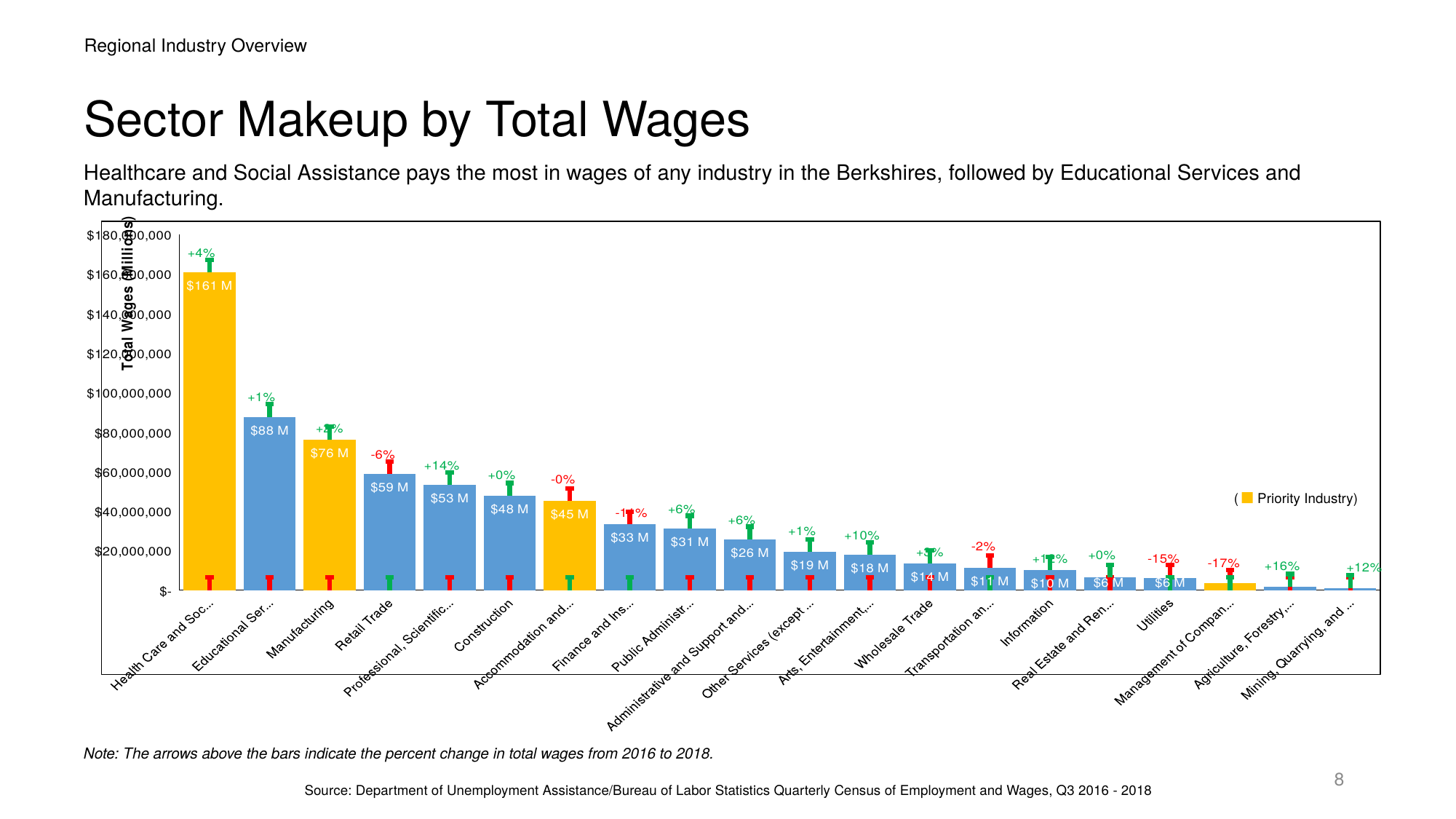

Regional Industry Overview
# Sector Makeup by Total Wages
Healthcare and Social Assistance pays the most in wages of any industry in the Berkshires, followed by Educational Services and Manufacturing.

### Chart

| Category |  | Increase | Decrease |
|---|---|---|---|
| Health Care and Social Assistance | 160684201.0 | 160684201.0 | None |
| Educational Services | 87674965.0 | 87674965.0 | None |
| Manufacturing | 76240343.0 | 76240343.0 | None |
| Retail Trade | 58687449.0 | None | 58687449.0 |
| Professional, Scientific, and Technical Services | 53183500.0 | 53183500.0 | None |
| Construction | 47760445.0 | 47760445.0 | None |
| Accommodation and Food Services | 45065688.0 | None | 45065688.0 |
| Finance and Insurance | 33260948.0 | None | 33260948.0 |
| Public Administration | 31180025.0 | 31180025.0 | None |
| Administrative and Support and Waste Management and Remediation Services | 25656750.0 | 25656750.0 | None |
| Other Services (except Public Administration) | 19326977.0 | 19326977.0 | None |
| Arts, Entertainment, and Recreation | 17833338.0 | 17833338.0 | None |
| Wholesale Trade | 13580988.0 | 13580988.0 | None |
| Transportation and Warehousing | 11120648.0 | None | 11120648.0 |
| Information | 10318482.0 | 10318482.0 | None |
| Real Estate and Rental and Leasing | 6404381.0 | 6404381.0 | None |
| Utilities | 6188258.0 | None | 6188258.0 |
| Management of Companies and Enterprises | 3654190.0 | None | 3654190.0 |
| Agriculture, Forestry, Fishing and Hunting | 1695359.0 | 1695359.0 | None |
| Mining, Quarrying, and Oil and Gas Extraction | 1076868.0 | 1076868.0 | None |
(     Priority Industry)

Note: The arrows above the bars indicate the percent change in total wages from 2016 to 2018.
8
Source: Department of Unemployment Assistance/Bureau of Labor Statistics Quarterly Census of Employment and Wages, Q3 2016 - 2018